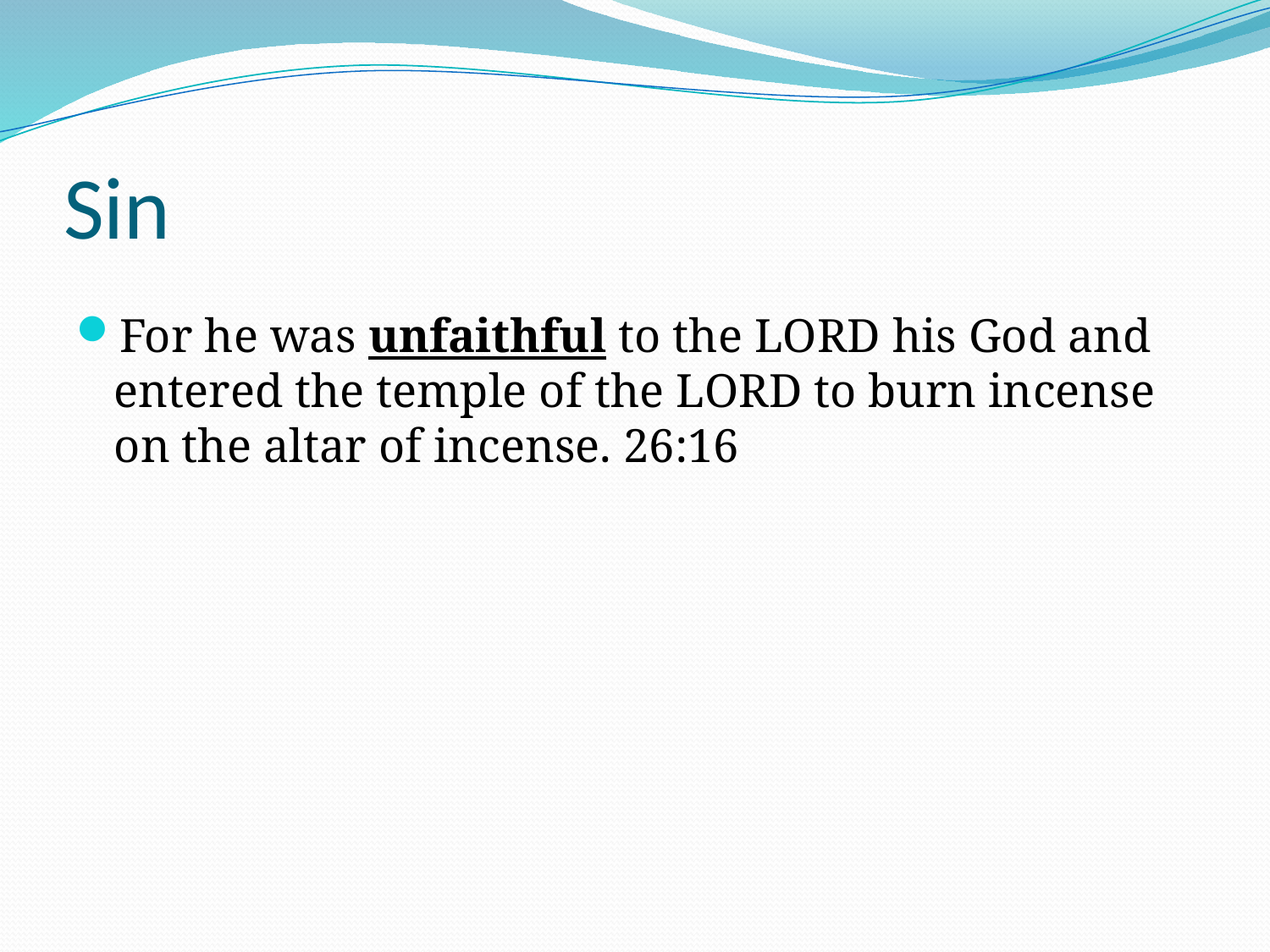

# Sin
For he was unfaithful to the LORD his God and entered the temple of the LORD to burn incense on the altar of incense. 26:16